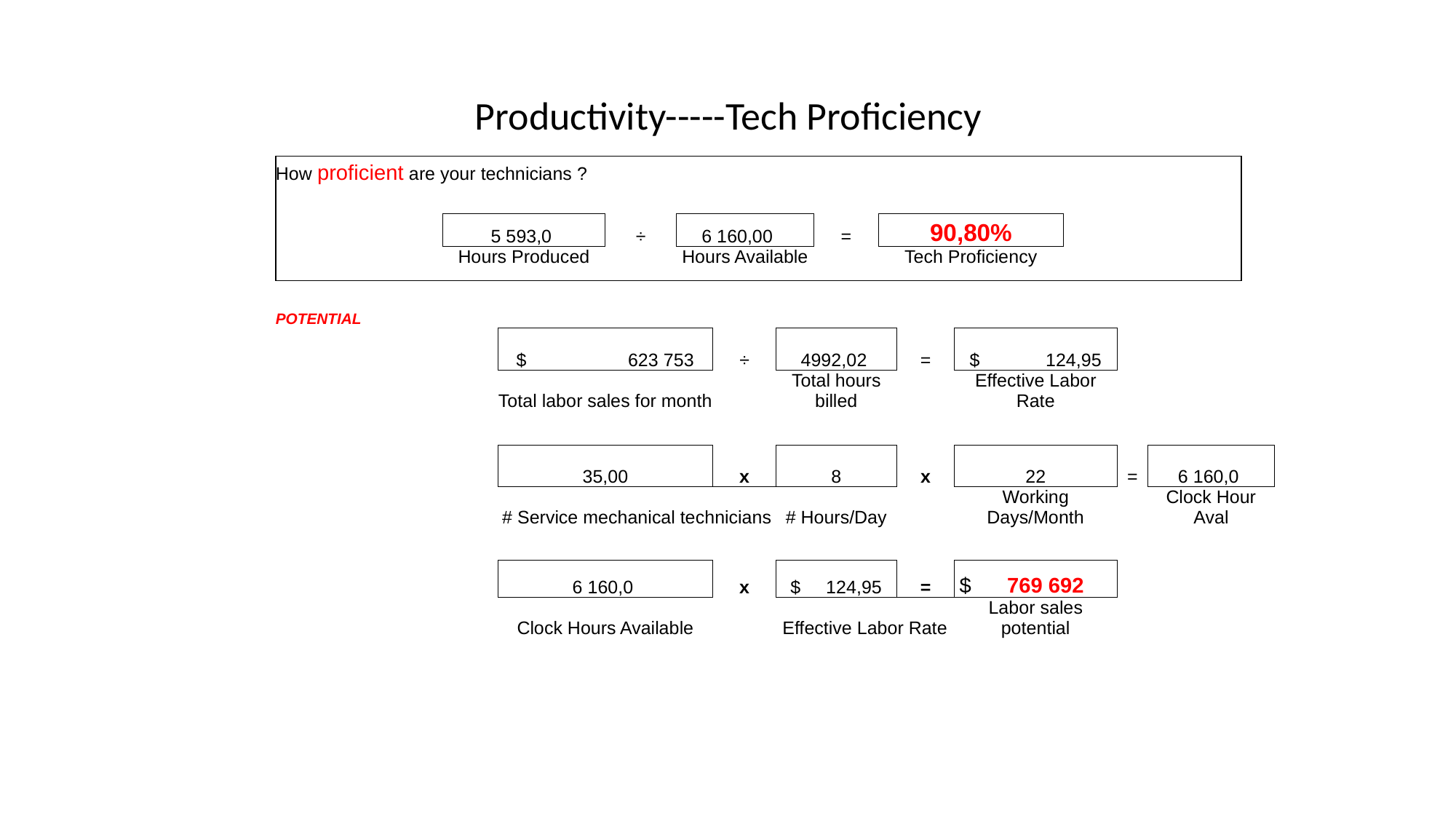

# Productivity-----Tech Proficiency
| How proficient are your technicians ? |  |  |  |  |  |  |  |
| --- | --- | --- | --- | --- | --- | --- | --- |
|  |  |  |  |  |  |  |  |
|  | 5 593,0 | ÷ | 6 160,00 | = | 90,80% |  |  |
|  | Hours Produced |  | Hours Available |  | Tech Proficiency |  |  |
| POTENTIAL |  |  |  |  |  |  |  |
| --- | --- | --- | --- | --- | --- | --- | --- |
|  | $ 623 753 | ÷ | 4992,02 | = | $ 124,95 |  |  |
|  | Total labor sales for month |  | Total hours billed |  | Effective Labor Rate |  |  |
|  |  |  |  |  |  |  |  |
|  | 35,00 | x | 8 | x | 22 | = | 6 160,0 |
|  | # Service mechanical technicians |  | # Hours/Day |  | Working Days/Month |  | Clock Hour Aval |
|  |  |  |  |  |  |  |  |
|  | 6 160,0 | x | $ 124,95 | = | $ 769 692 |  |  |
|  | Clock Hours Available |  | Effective Labor Rate |  | Labor sales potential |  |  |
|  |  |  |  |  |  |  |  |